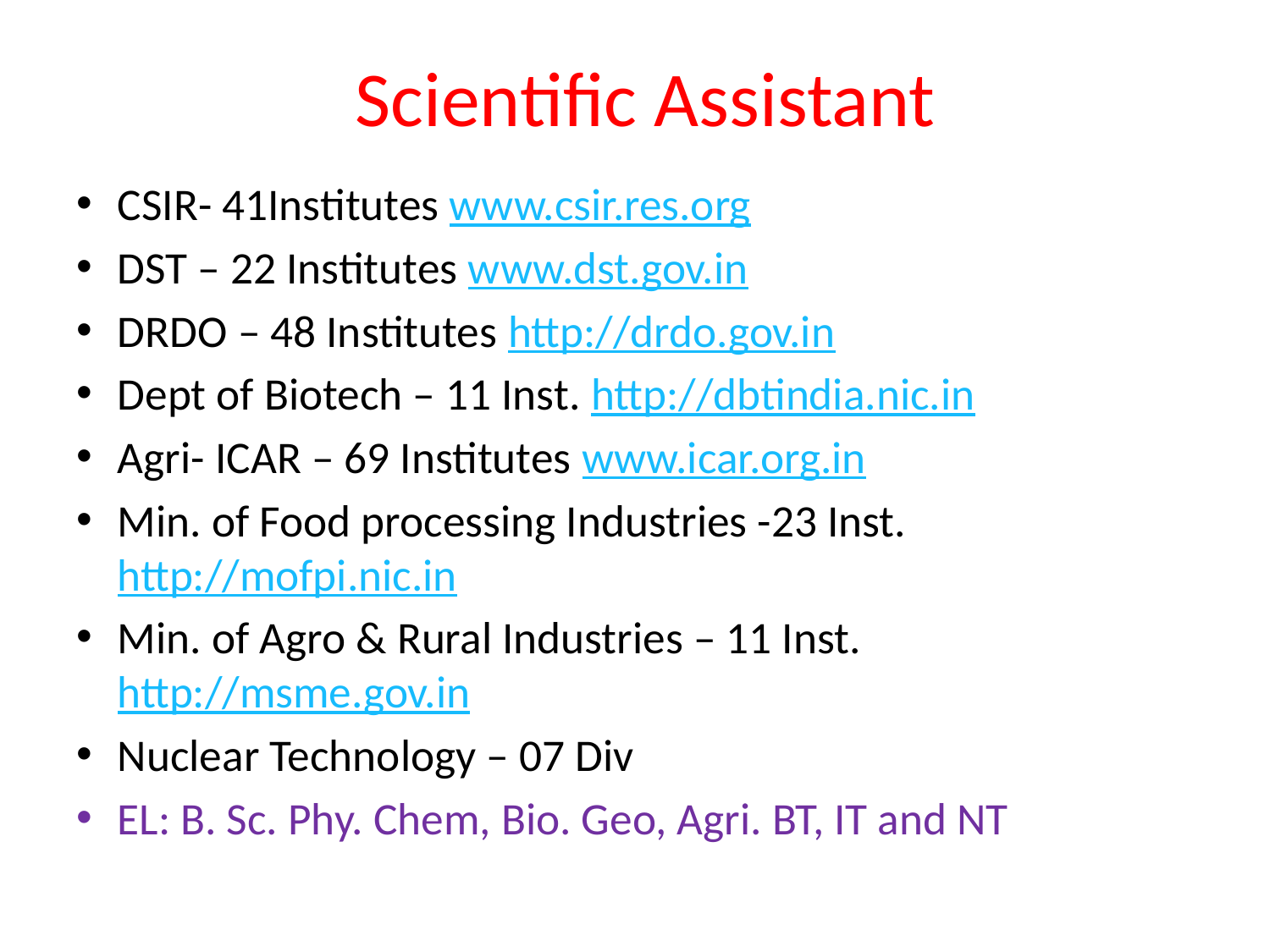

# Scientific Assistant
CSIR- 41Institutes www.csir.res.org
DST – 22 Institutes www.dst.gov.in
DRDO – 48 Institutes http://drdo.gov.in
Dept of Biotech – 11 Inst. http://dbtindia.nic.in
Agri- ICAR – 69 Institutes www.icar.org.in
Min. of Food processing Industries -23 Inst. http://mofpi.nic.in
Min. of Agro & Rural Industries – 11 Inst. http://msme.gov.in
Nuclear Technology – 07 Div
EL: B. Sc. Phy. Chem, Bio. Geo, Agri. BT, IT and NT